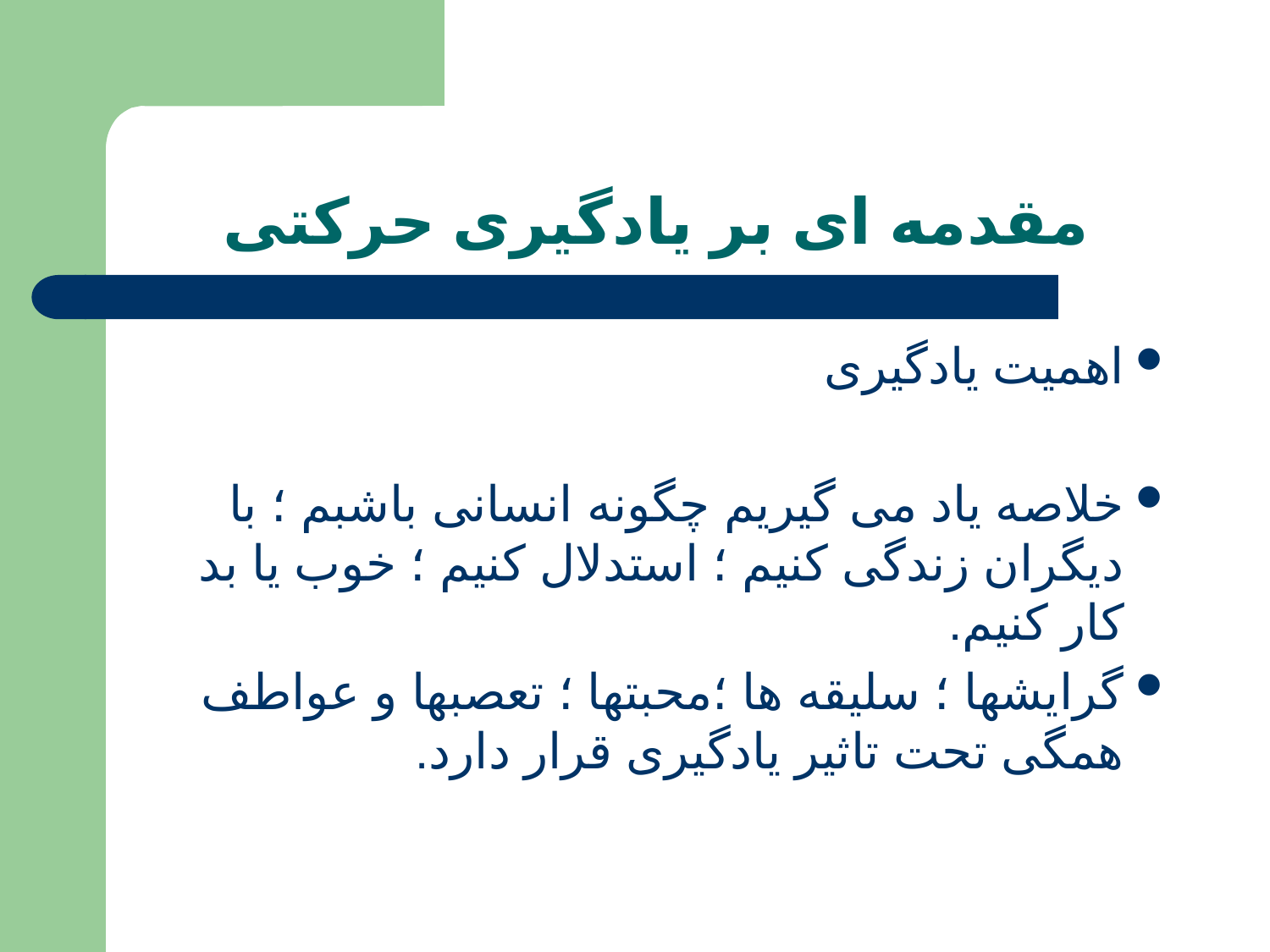

# مقدمه ای بر یادگیری حرکتی
اهمیت یادگیری

خلاصه یاد می گیریم چگونه انسانی باشبم ؛ با دیگران زندگی کنیم ؛ استدلال کنیم ؛ خوب یا بد کار کنیم.
گرایشها ؛ سلیقه ها ؛محبتها ؛ تعصبها و عواطف همگی تحت تاثیر یادگیری قرار دارد.